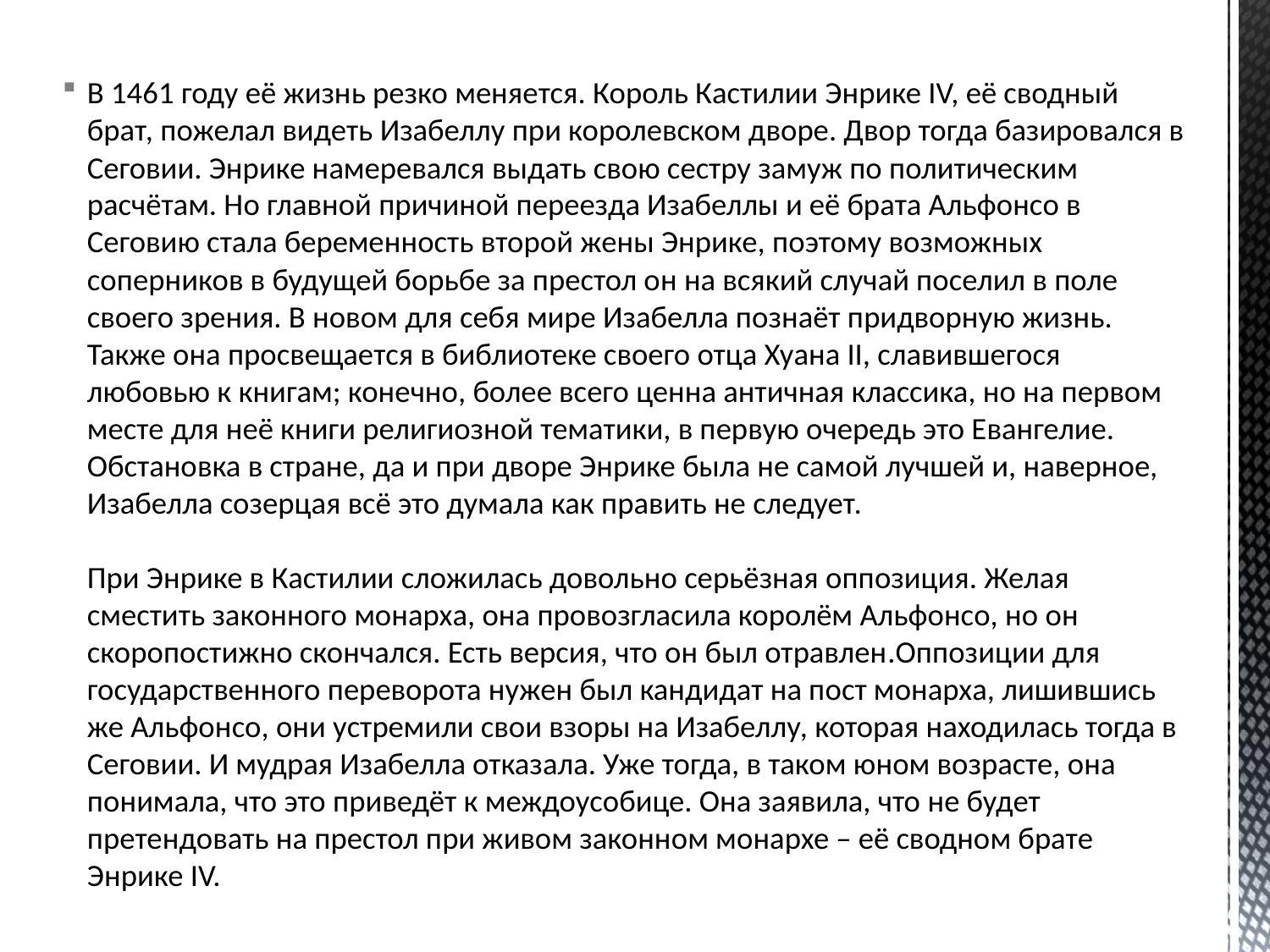

В 1461 году её жизнь резко меняется. Король Кастилии Энрике IV, её сводный брат, пожелал видеть Изабеллу при королевском дворе. Двор тогда базировался в Сеговии. Энрике намеревался выдать свою сестру замуж по политическим расчётам. Но главной причиной переезда Изабеллы и её брата Альфонсо в Сеговию стала беременность второй жены Энрике, поэтому возможных соперников в будущей борьбе за престол он на всякий случай поселил в поле своего зрения. В новом для себя мире Изабелла познаёт придворную жизнь. Также она просвещается в библиотеке своего отца Хуана II, славившегося любовью к книгам; конечно, более всего ценна античная классика, но на первом месте для неё книги религиозной тематики, в первую очередь это Евангелие. Обстановка в стране, да и при дворе Энрике была не самой лучшей и, наверное, Изабелла созерцая всё это думала как править не следует.
При Энрике в Кастилии сложилась довольно серьёзная оппозиция. Желая сместить законного монарха, она провозгласила королём Альфонсо, но он скоропостижно скончался. Есть версия, что он был отравлен.Оппозиции для государственного переворота нужен был кандидат на пост монарха, лишившись же Альфонсо, они устремили свои взоры на Изабеллу, которая находилась тогда в Сеговии. И мудрая Изабелла отказала. Уже тогда, в таком юном возрасте, она понимала, что это приведёт к междоусобице. Она заявила, что не будет претендовать на престол при живом законном монархе – её сводном брате Энрике IV.